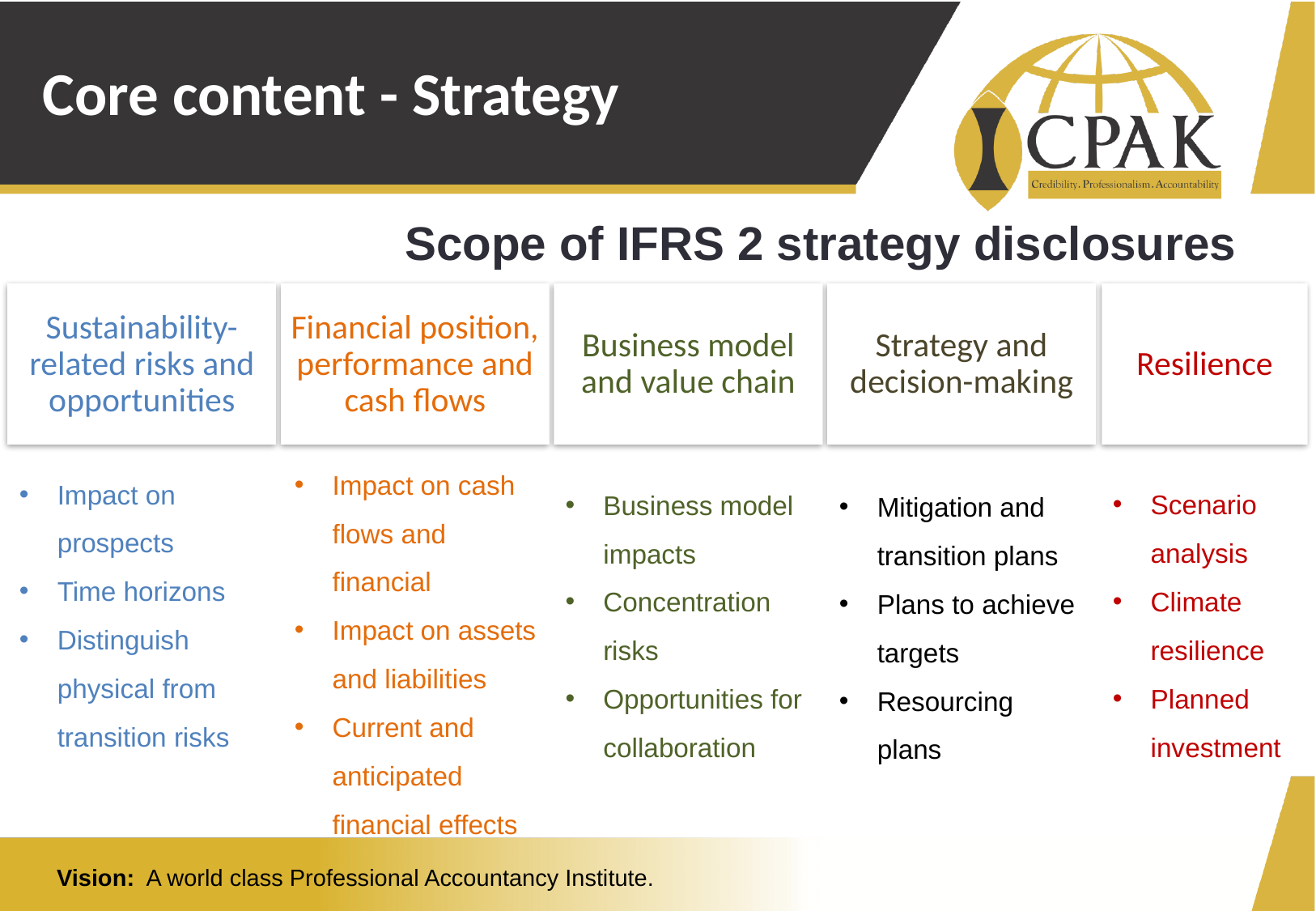

# Core content - Strategy
Scope of IFRS 2 strategy disclosures
Sustainability-related risks and opportunities
Financial position, performance and cash flows
Business model and value chain
Strategy and decision-making
Resilience
Impact on cash flows and financial
Impact on assets and liabilities
Current and anticipated financial effects
Impact on prospects
Time horizons
Distinguish physical from transition risks
Scenario analysis
Climate resilience
Planned investment
Business model impacts
Concentration risks
Opportunities for collaboration
Mitigation and transition plans
Plans to achieve targets
Resourcing plans